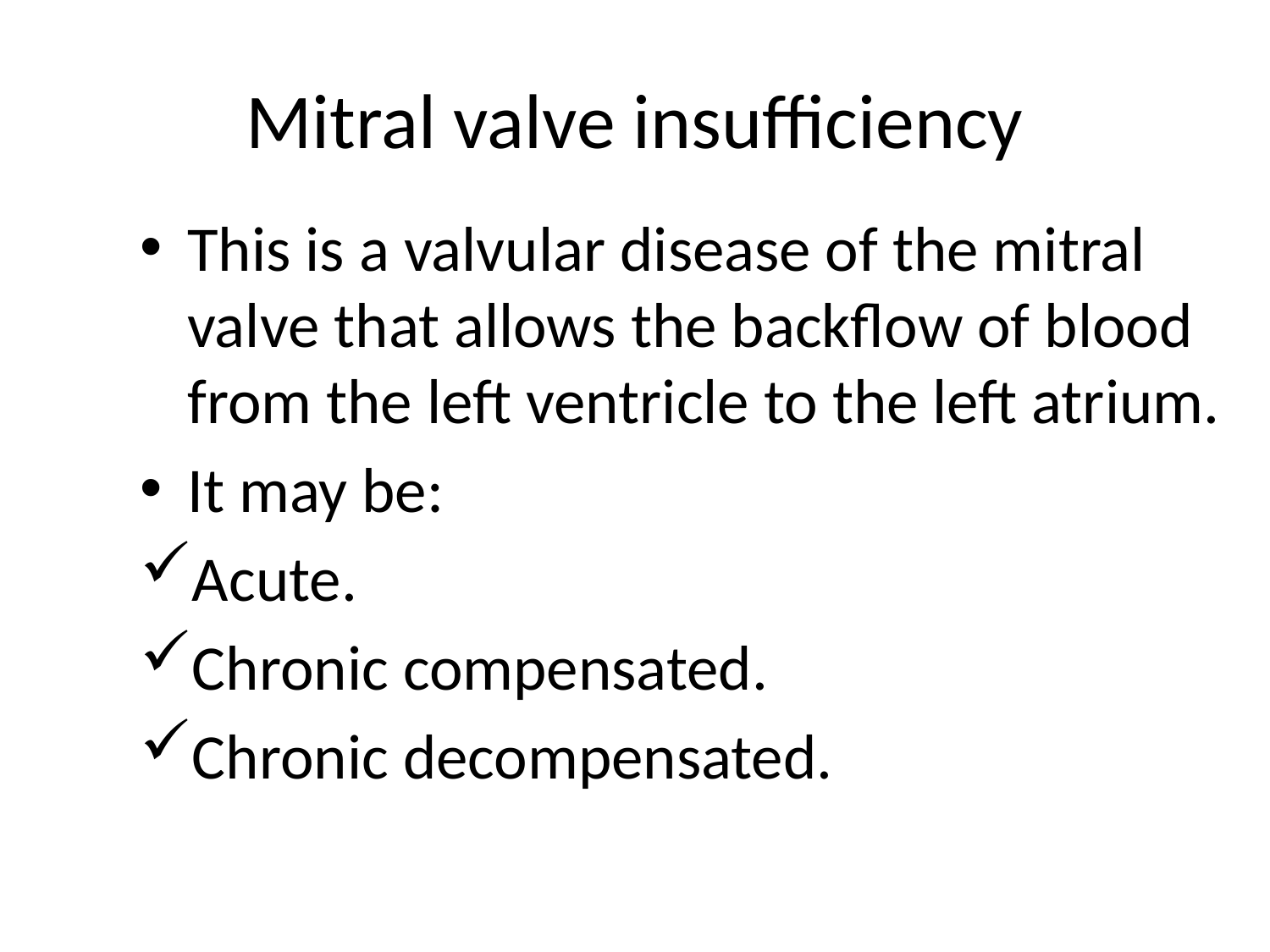

# Mitral valve insufficiency
This is a valvular disease of the mitral valve that allows the backflow of blood from the left ventricle to the left atrium.
It may be:
Acute.
Chronic compensated.
Chronic decompensated.